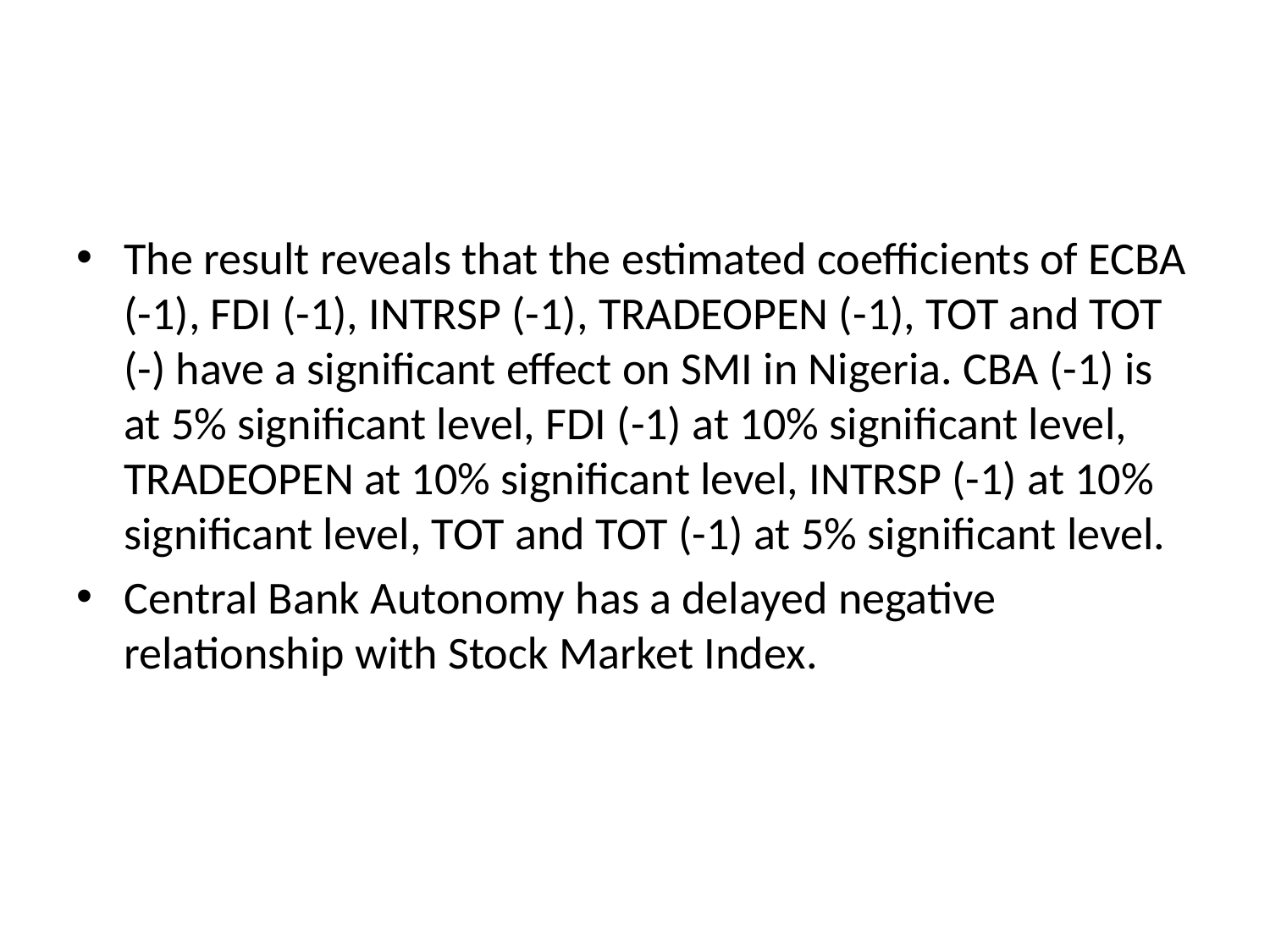

#
The result reveals that the estimated coefficients of ECBA (-1), FDI (-1), INTRSP (-1), TRADEOPEN (-1), TOT and TOT (-) have a significant effect on SMI in Nigeria. CBA (-1) is at 5% significant level, FDI (-1) at 10% significant level, TRADEOPEN at 10% significant level, INTRSP (-1) at 10% significant level, TOT and TOT (-1) at 5% significant level.
Central Bank Autonomy has a delayed negative relationship with Stock Market Index.